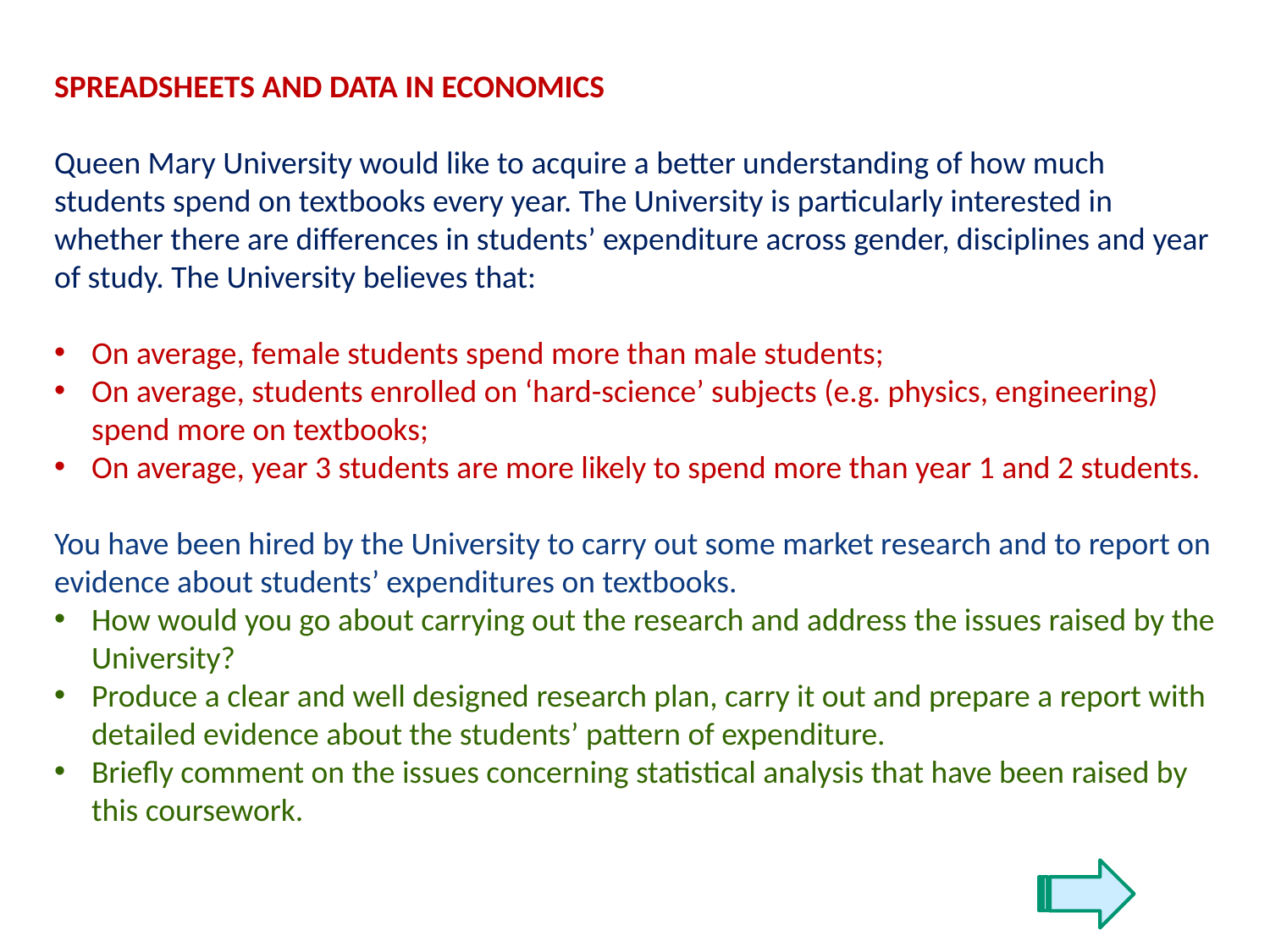

Spreadsheets and Data in Economics

Queen Mary University would like to acquire a better understanding of how much students spend on textbooks every year. The University is particularly interested in whether there are differences in students’ expenditure across gender, disciplines and year of study. The University believes that:

On average, female students spend more than male students;
On average, students enrolled on ‘hard-science’ subjects (e.g. physics, engineering) spend more on textbooks;
On average, year 3 students are more likely to spend more than year 1 and 2 students.

You have been hired by the University to carry out some market research and to report on evidence about students’ expenditures on textbooks.
How would you go about carrying out the research and address the issues raised by the University?
Produce a clear and well designed research plan, carry it out and prepare a report with detailed evidence about the students’ pattern of expenditure.
Briefly comment on the issues concerning statistical analysis that have been raised by this coursework.